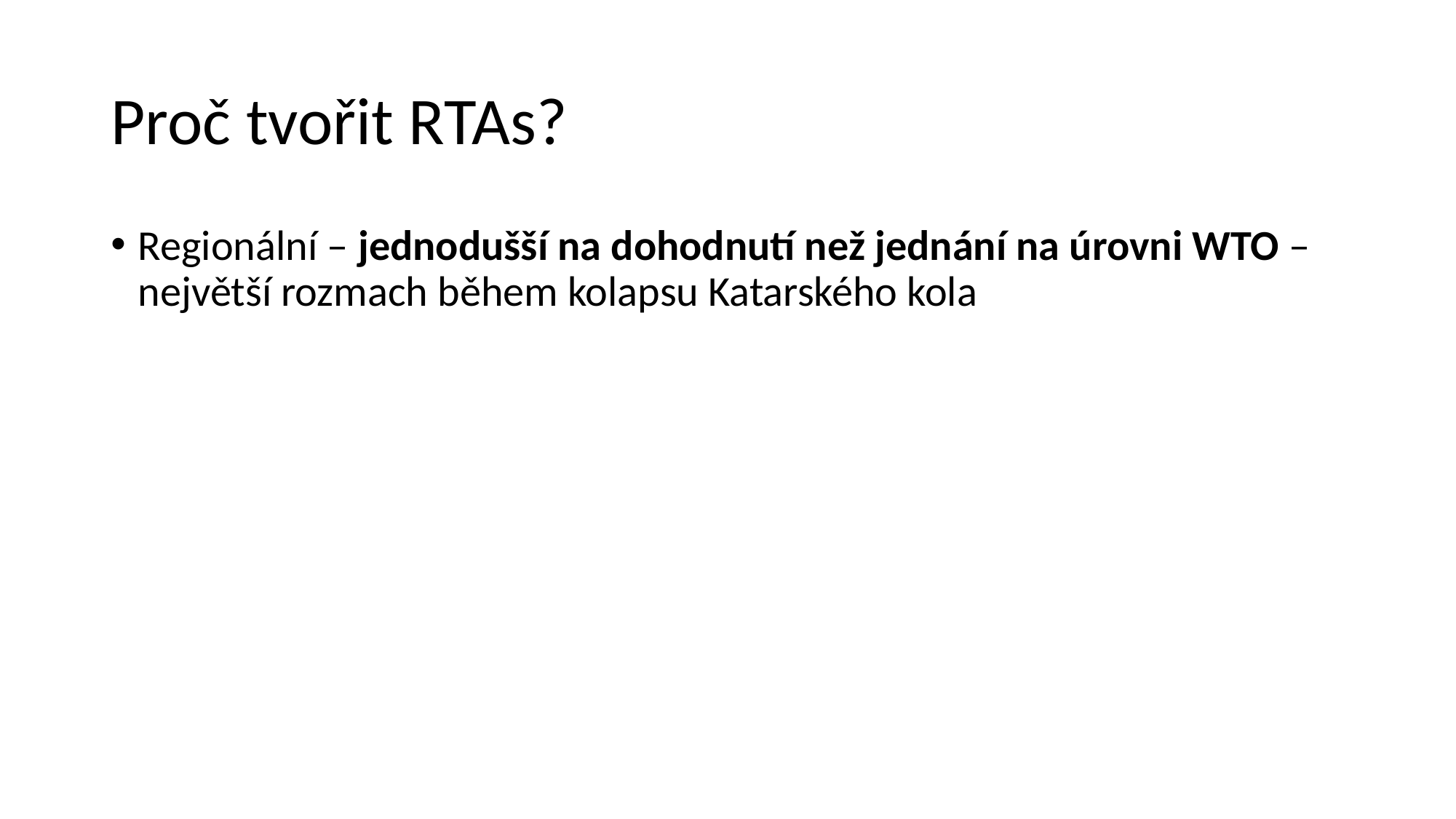

# Proč tvořit RTAs?
Regionální – jednodušší na dohodnutí než jednání na úrovni WTO – největší rozmach během kolapsu Katarského kola